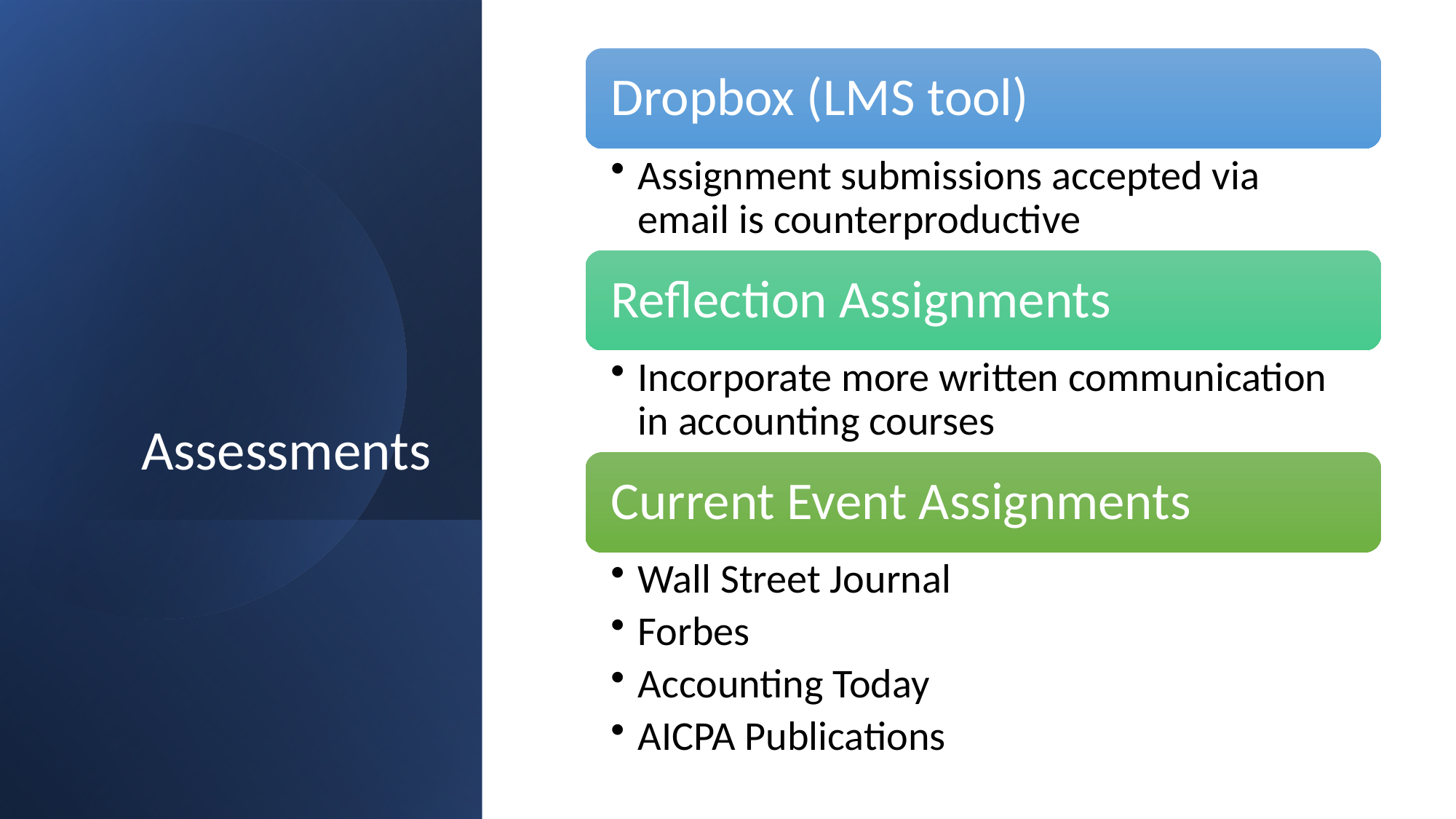

Dropbox (LMS tool)
Assignment submissions accepted via email is counterproductive
Reflection Assignments
Incorporate more written communication in accounting courses
Current Event Assignments
Wall Street Journal
Forbes
Accounting Today
AICPA Publications

# Assessments